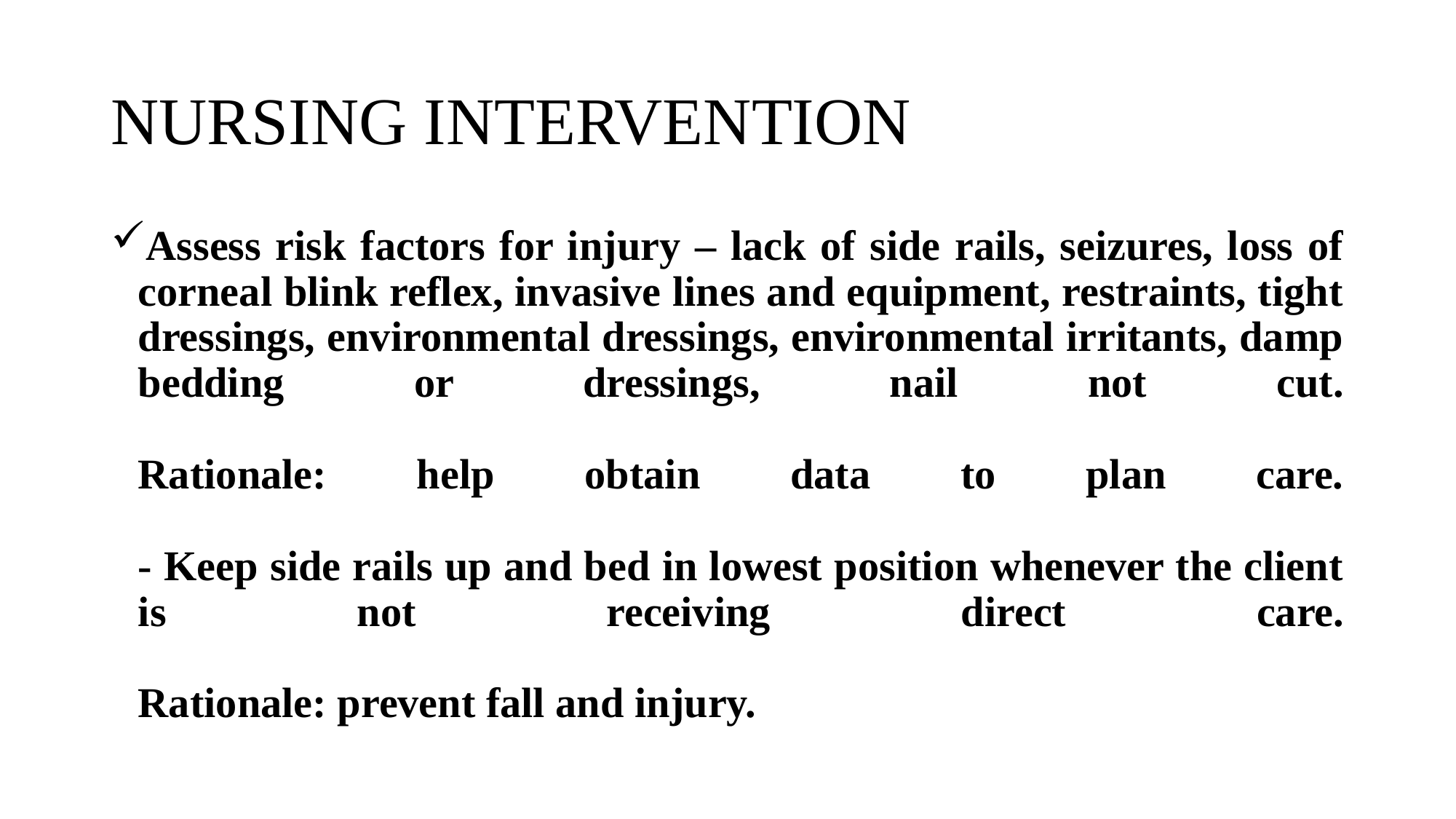

# NURSING INTERVENTION
Assess risk factors for injury – lack of side rails, seizures, loss of corneal blink reflex, invasive lines and equipment, restraints, tight dressings, environmental dressings, environmental irritants, damp bedding or dressings, nail not cut.
Rationale: help obtain data to plan care.
- Keep side rails up and bed in lowest position whenever the client is not receiving direct care.
Rationale: prevent fall and injury.